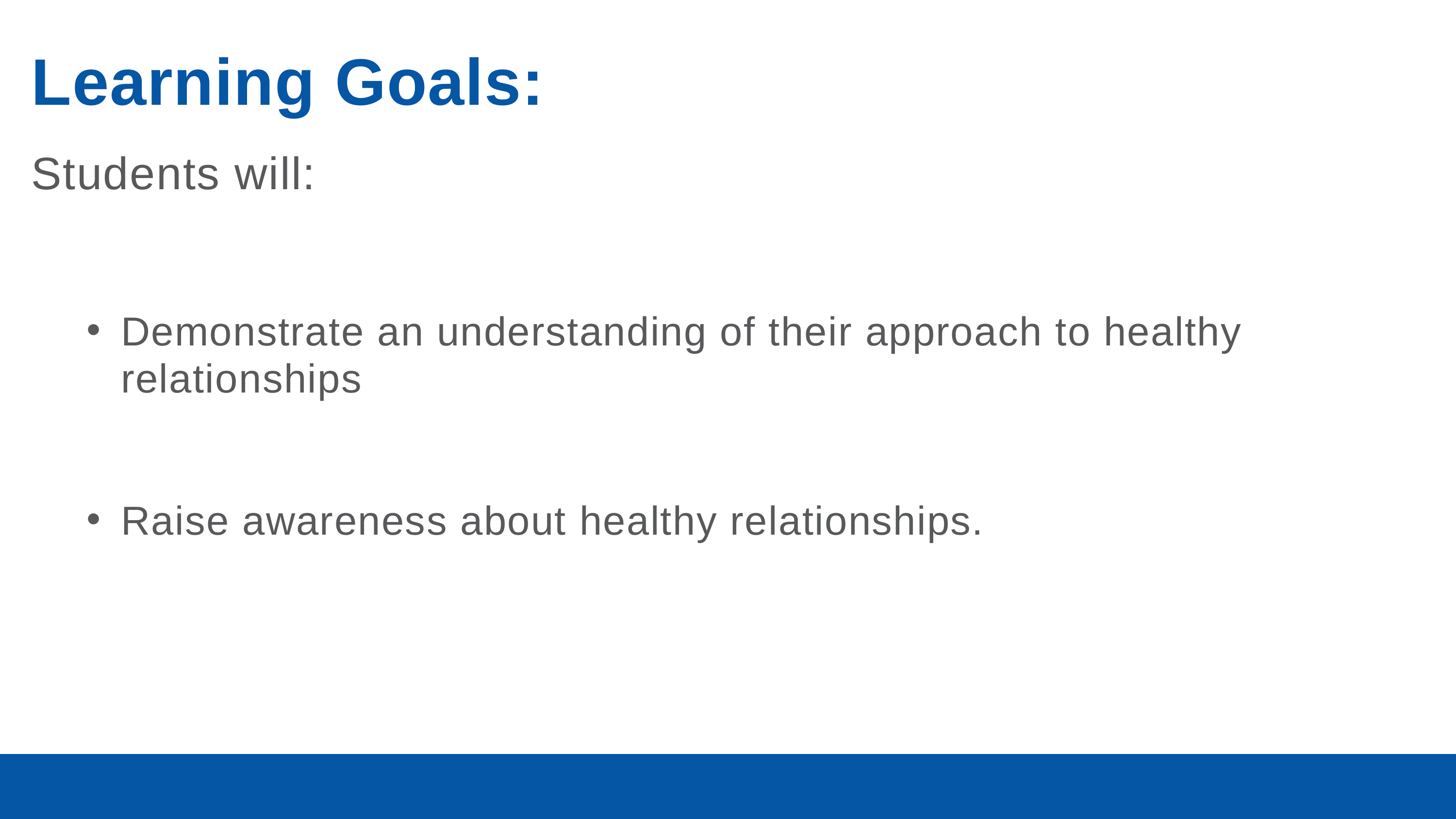

Learning Goals:

Students will:
Demonstrate an understanding of their approach to healthy relationships

Raise awareness about healthy relationships.